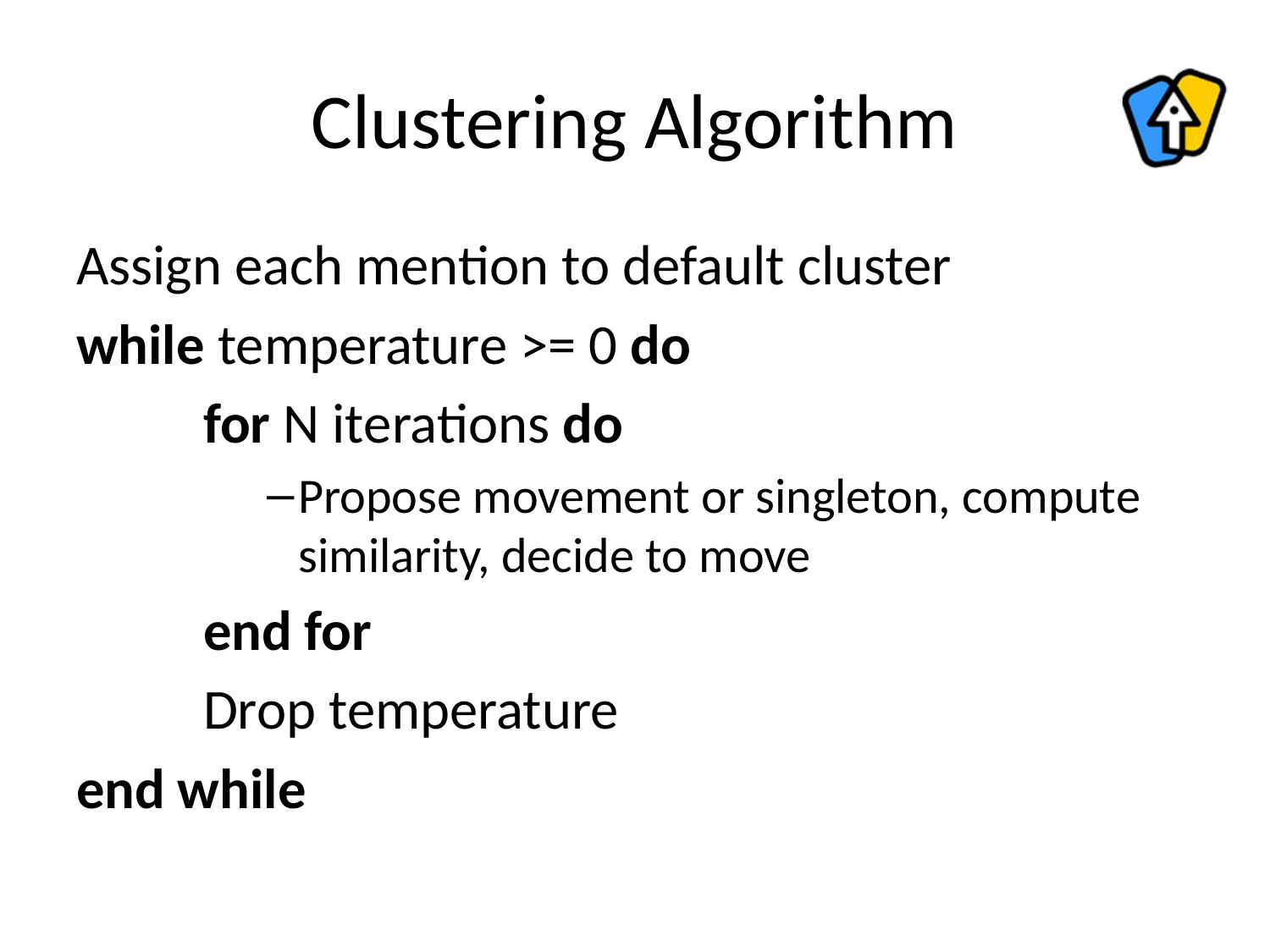

# Clustering Algorithm
Assign each mention to default cluster
while temperature >= 0 do
	for N iterations do
Propose movement or singleton, compute similarity, decide to move
	end for
	Drop temperature
end while